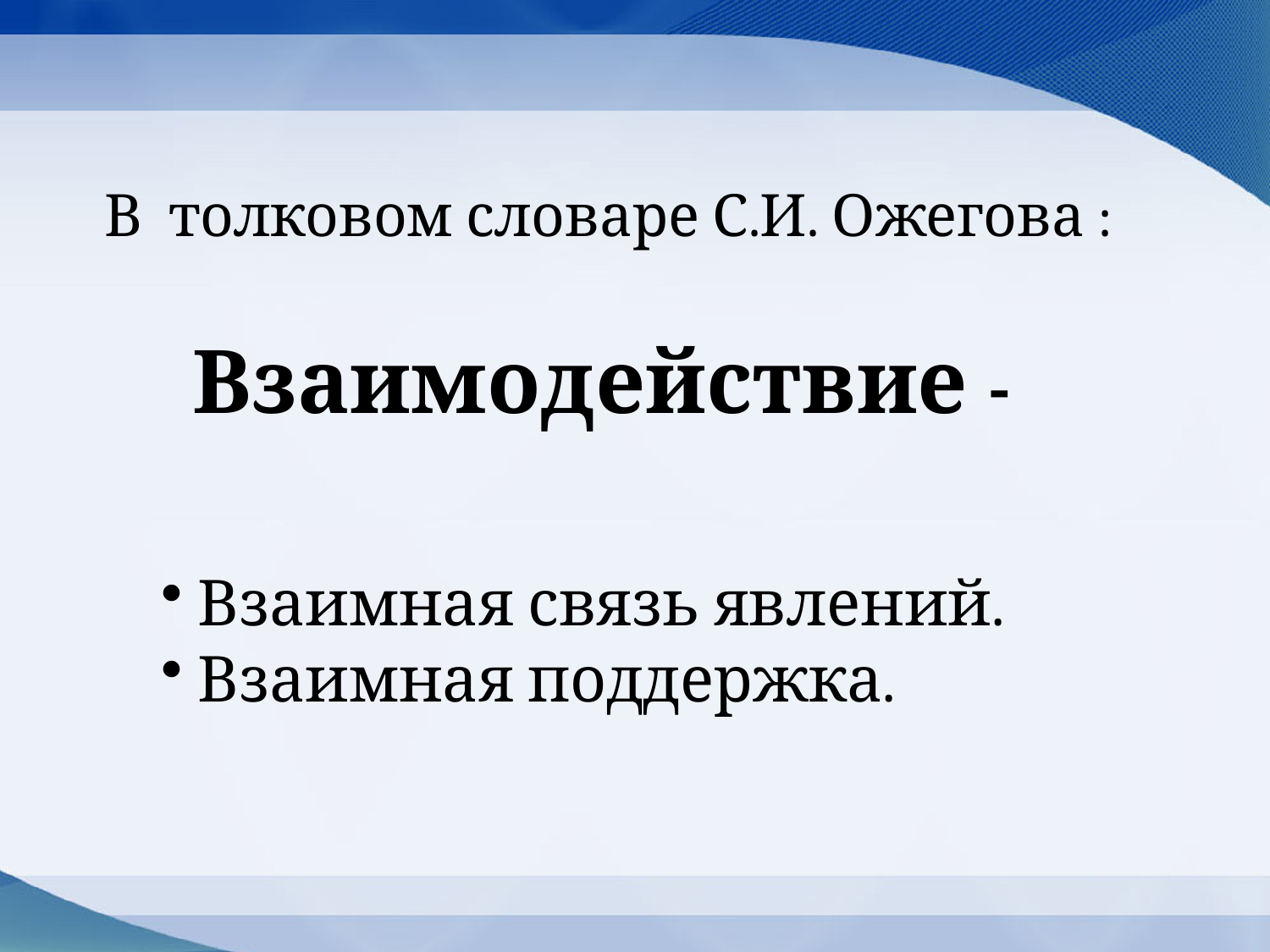

# В  толковом словаре С.И. Ожегова :   Взаимодействие -
 Взаимная связь явлений.
 Взаимная поддержка.